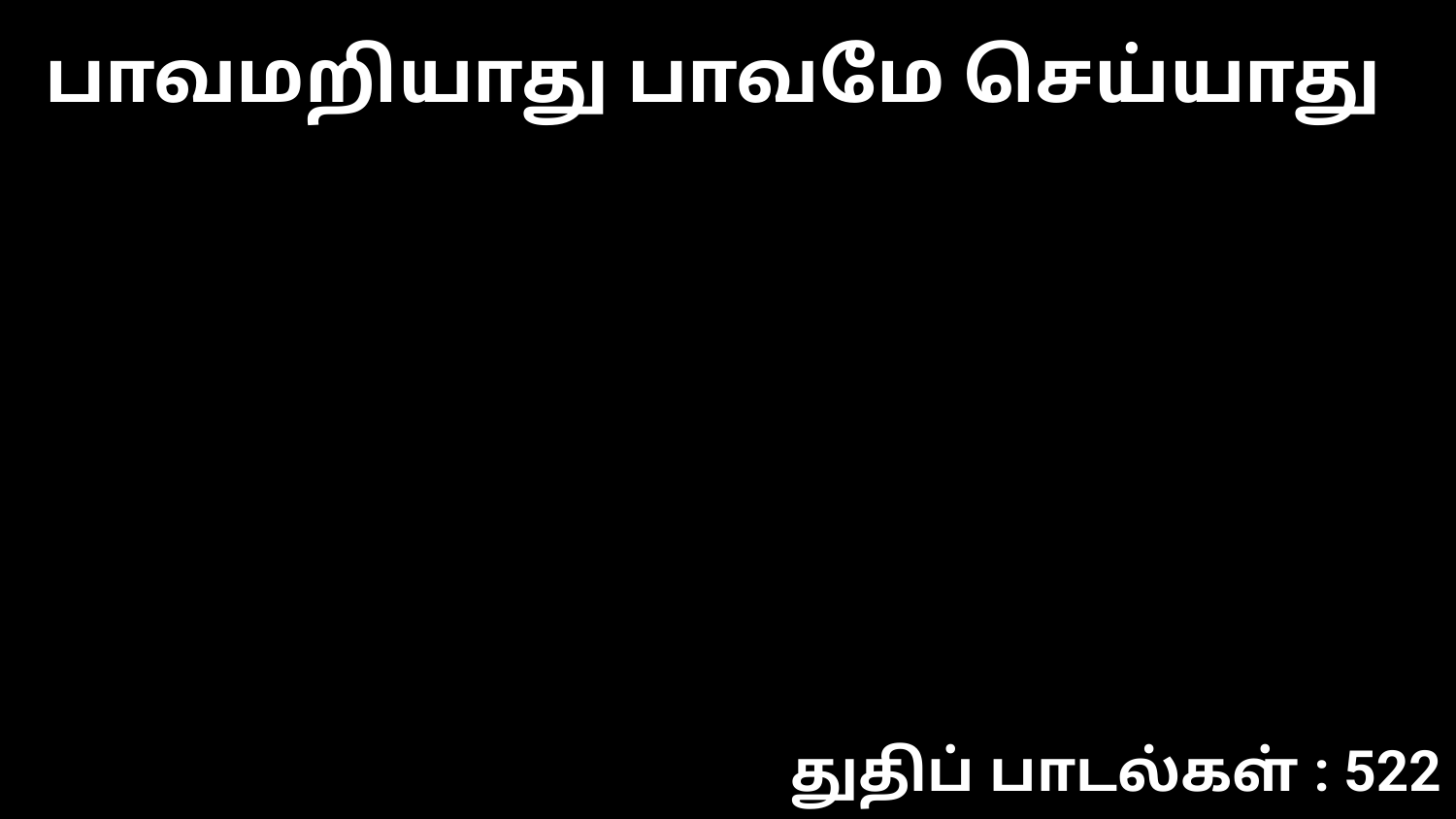

பாவமறியாது பாவமே செய்யாது
துதிப் பாடல்கள் : 522